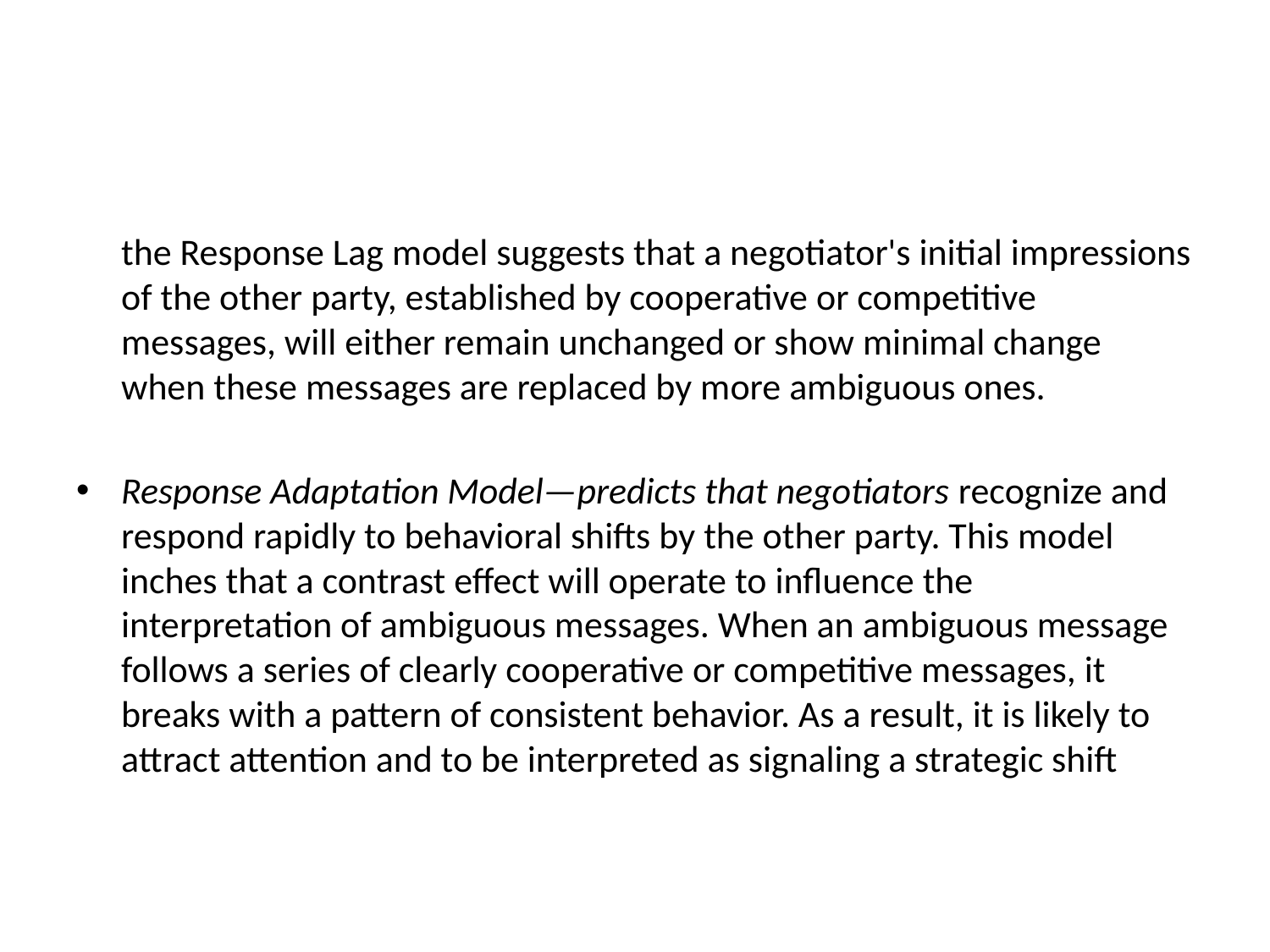

#
	the Response Lag model suggests that a negotiator's initial impressions of the other party, established by cooperative or competitive messages, will either remain unchanged or show minimal change when these messages are replaced by more ambiguous ones.

Response Adaptation Model—predicts that negotiators recognize and respond rapidly to behavioral shifts by the other party. This model inches that a contrast effect will operate to influence the interpretation of ambiguous messages. When an ambiguous message follows a series of clearly cooperative or competitive messages, it breaks with a pattern of consistent behavior. As a result, it is likely to attract attention and to be interpreted as signaling a strategic shift